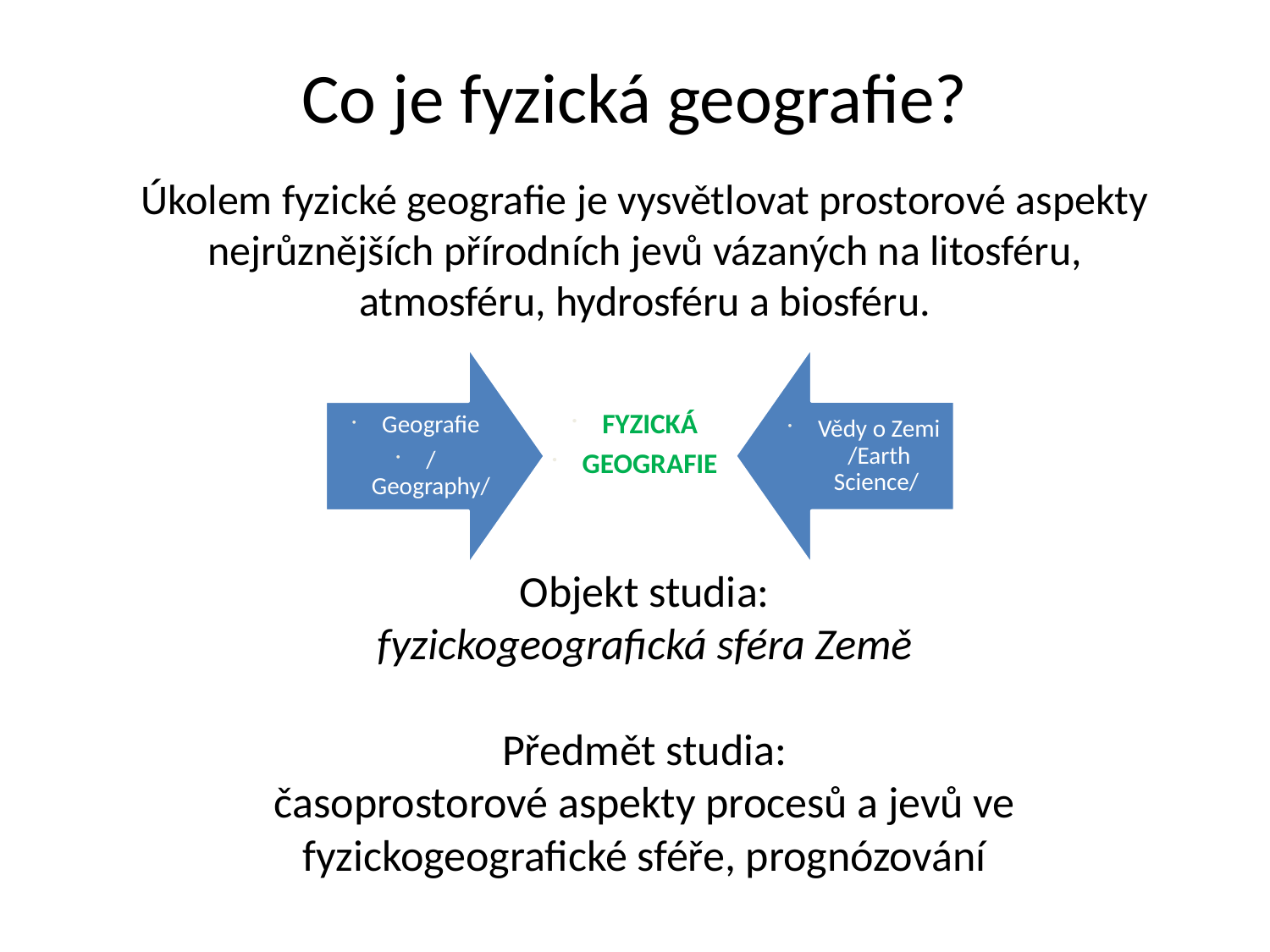

# Co je fyzická geografie?
Úkolem fyzické geografie je vysvětlovat prostorové aspekty nejrůznějších přírodních jevů vázaných na litosféru, atmosféru, hydrosféru a biosféru.

Objekt studia:
fyzickogeografická sféra Země

Předmět studia:
časoprostorové aspekty procesů a jevů ve fyzickogeografické sféře, prognózování
Geografie
/Geography/
Vědy o Zemi /Earth Science/
FYZICKÁ
GEOGRAFIE